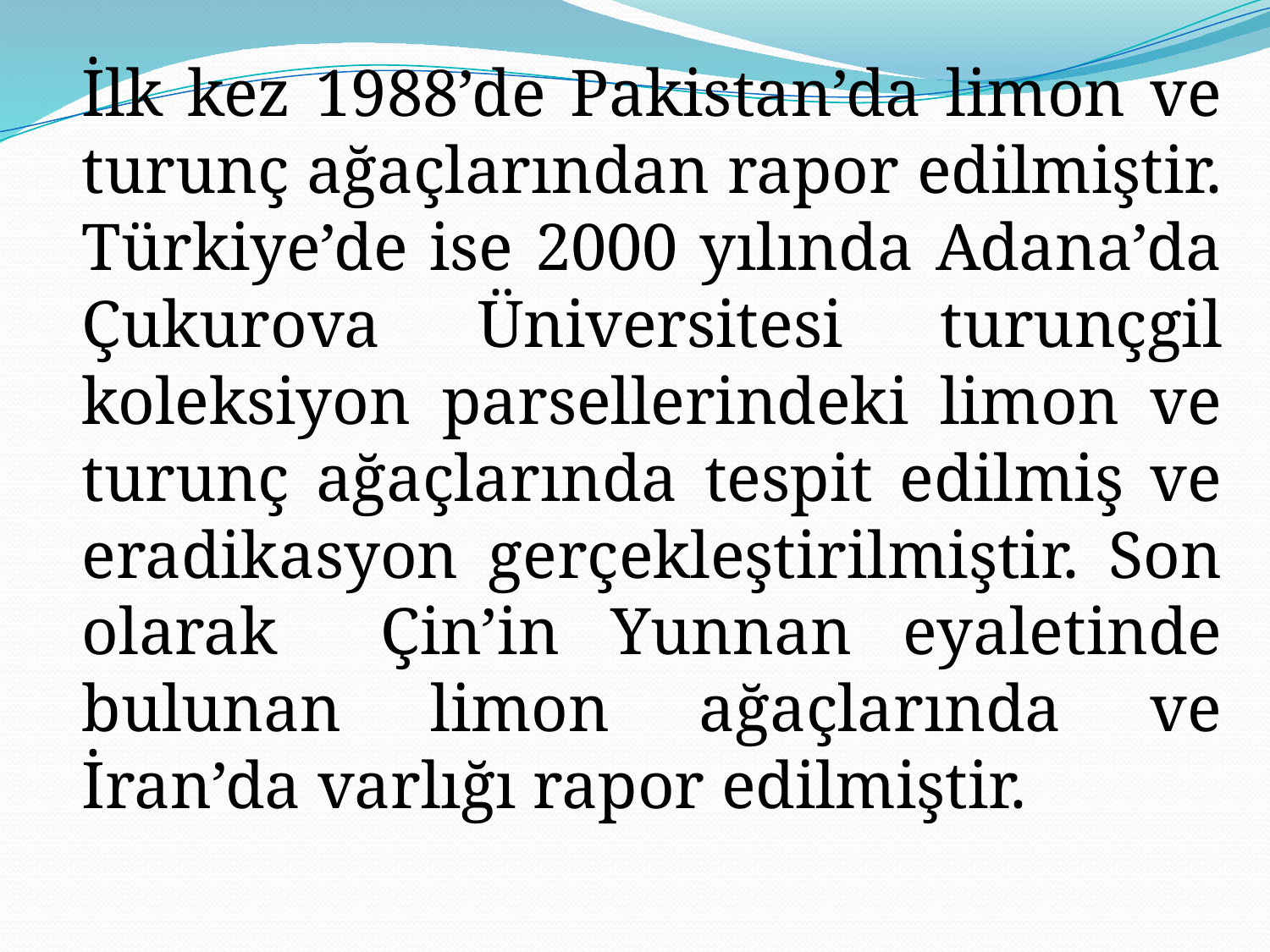

İlk kez 1988’de Pakistan’da limon ve turunç ağaçlarından rapor edilmiştir. Türkiye’de ise 2000 yılında Adana’da Çukurova Üniversitesi turunçgil koleksiyon parsellerindeki limon ve turunç ağaçlarında tespit edilmiş ve eradikasyon gerçekleştirilmiştir. Son olarak  Çin’in Yunnan eyaletinde bulunan limon ağaçlarında ve İran’da varlığı rapor edilmiştir.